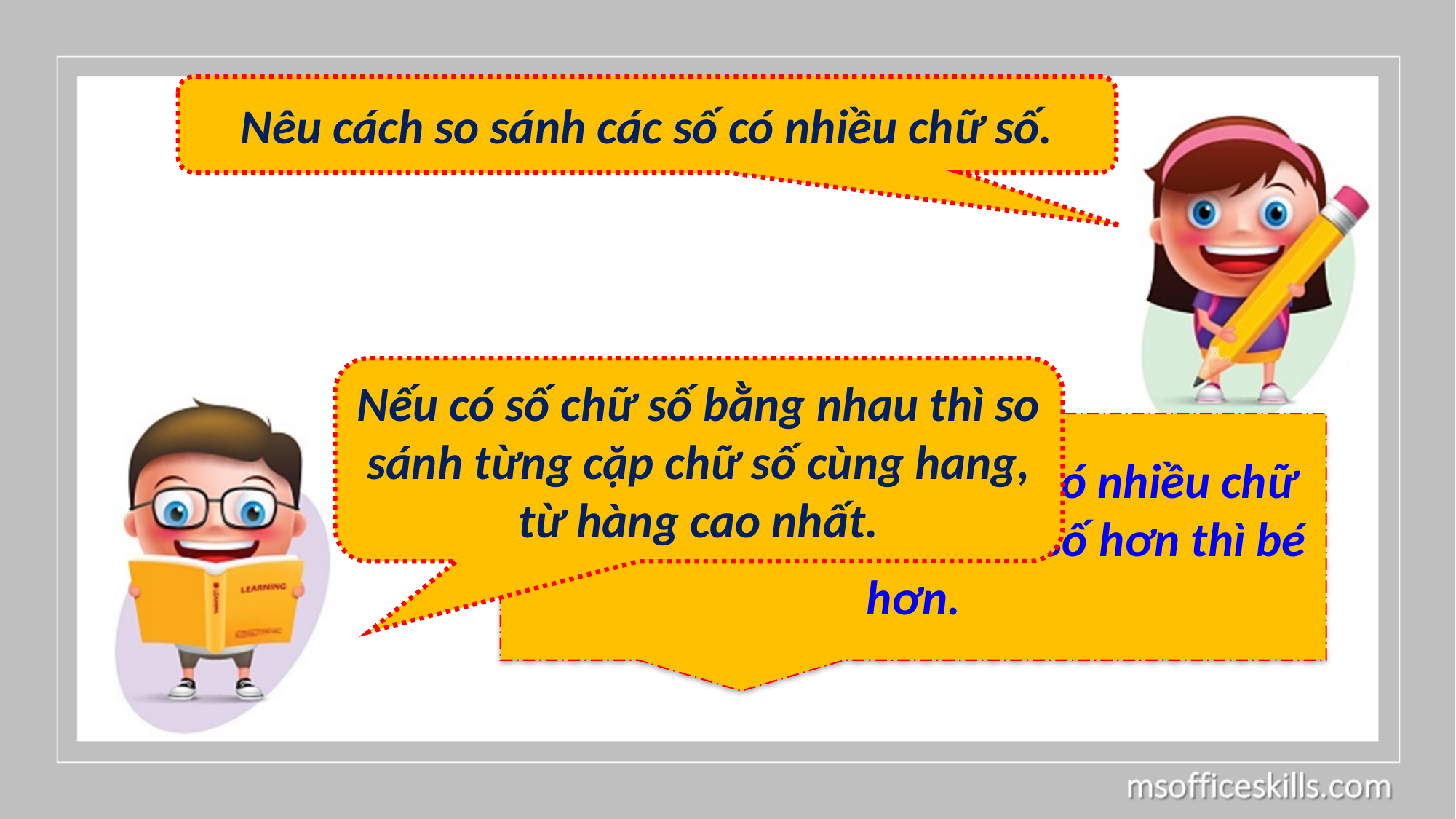

Nêu cách so sánh các số có nhiều chữ số.
Nếu có số chữ số bằng nhau thì so sánh từng cặp chữ số cùng hang, từ hàng cao nhất.
So sánh số các chữ số. Số có nhiều chữ số hơn thì lớn hơn, ít chữ số hơn thì bé hơn.